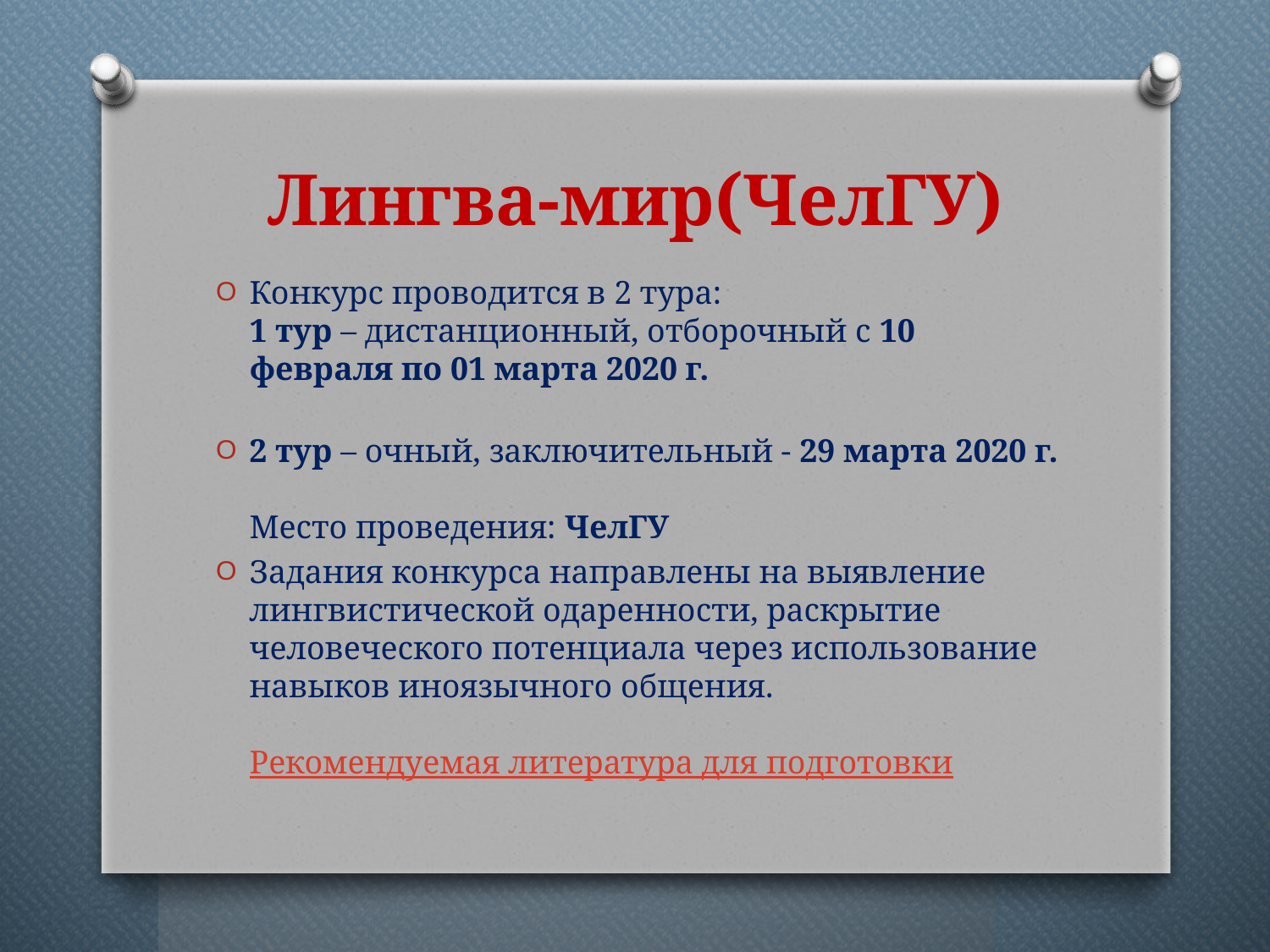

# Лингва-мир(ЧелГУ)
Конкурс проводится в 2 тура:
1 тур – дистанционный, отборочный с 10 февраля по 01 марта 2020 г.
2 тур – очный, заключительный - 29 марта 2020 г.
Место проведения: ЧелГУ
Задания конкурса направлены на выявление лингвистической одаренности, раскрытие человеческого потенциала через использование навыков иноязычного общения.
Рекомендуемая литература для подготовки